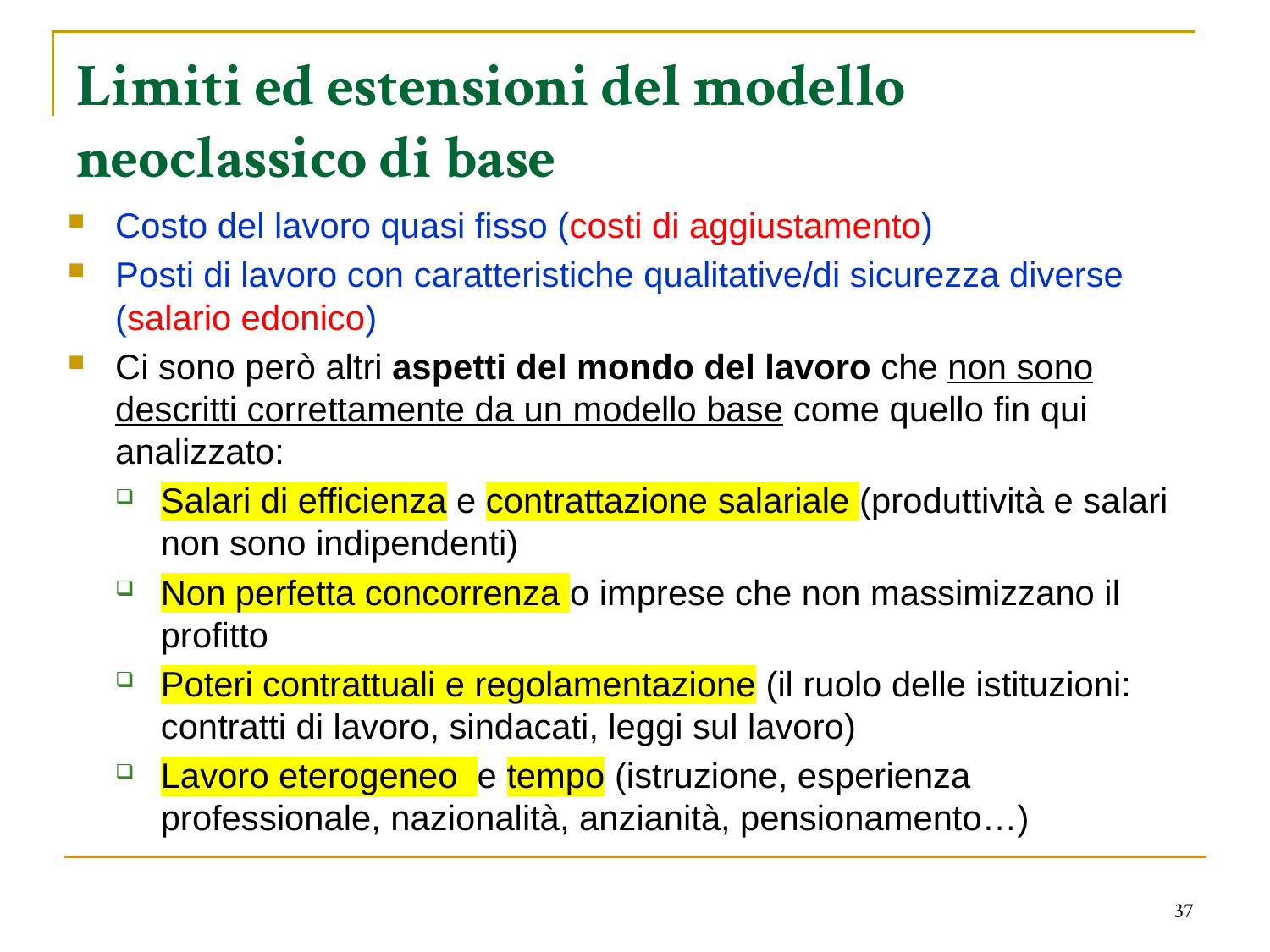

37
# Limiti ed estensioni del modello neoclassico di base
Costo del lavoro quasi fisso (costi di aggiustamento)
Posti di lavoro con caratteristiche qualitative/di sicurezza diverse (salario edonico)
Ci sono però altri aspetti del mondo del lavoro che non sono descritti correttamente da un modello base come quello fin qui analizzato:
Salari di efficienza e contrattazione salariale (produttività e salari non sono indipendenti)
Non perfetta concorrenza o imprese che non massimizzano il profitto
Poteri contrattuali e regolamentazione (il ruolo delle istituzioni: contratti di lavoro, sindacati, leggi sul lavoro)
Lavoro eterogeneo  e tempo (istruzione, esperienza professionale, nazionalità, anzianità, pensionamento…)